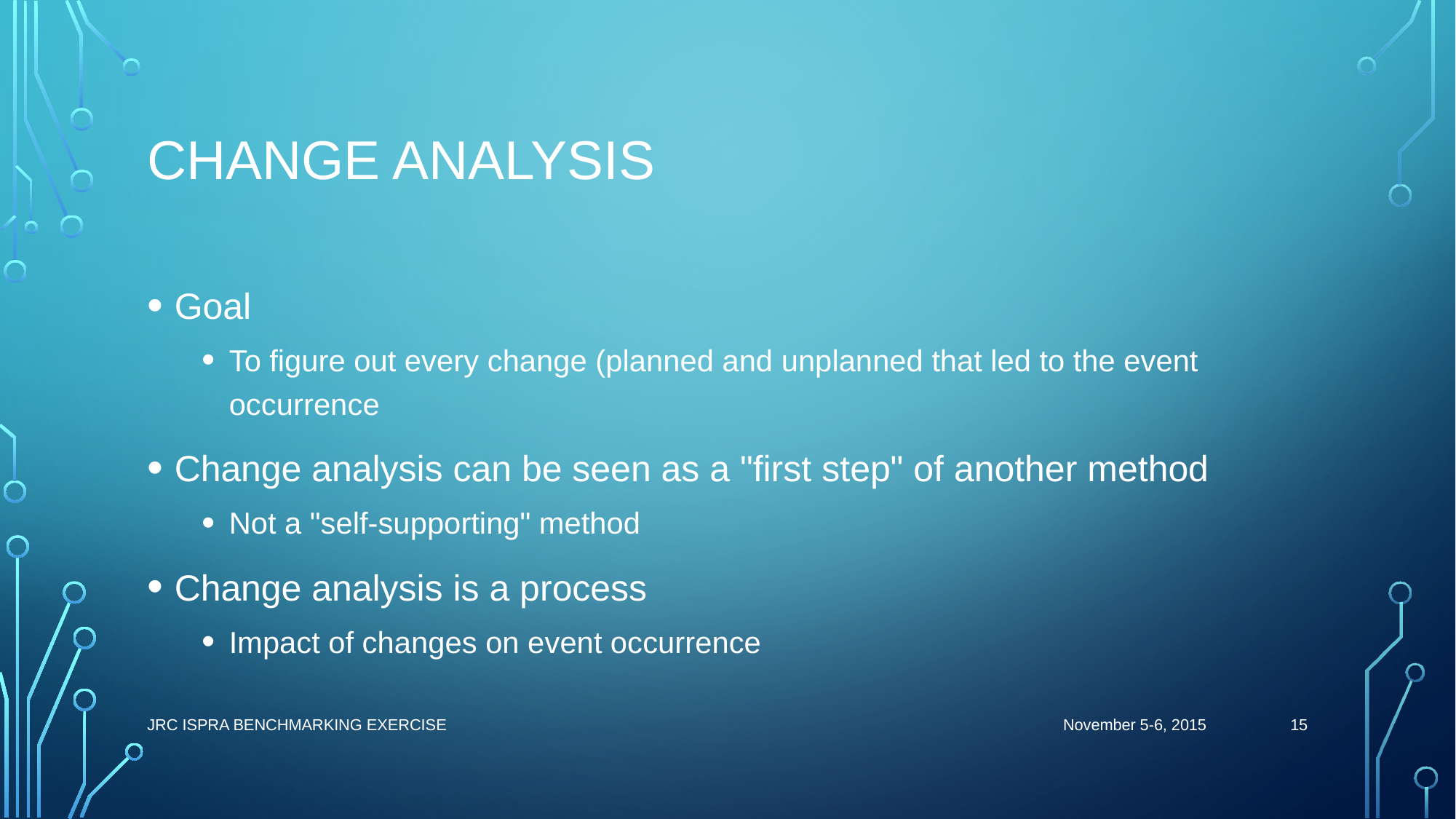

# CHANGE analysis
Goal
To figure out every change (planned and unplanned that led to the event occurrence
Change analysis can be seen as a "first step" of another method
Not a "self-supporting" method
Change analysis is a process
Impact of changes on event occurrence
15
JRC ISPra Benchmarking Exercise
November 5-6, 2015